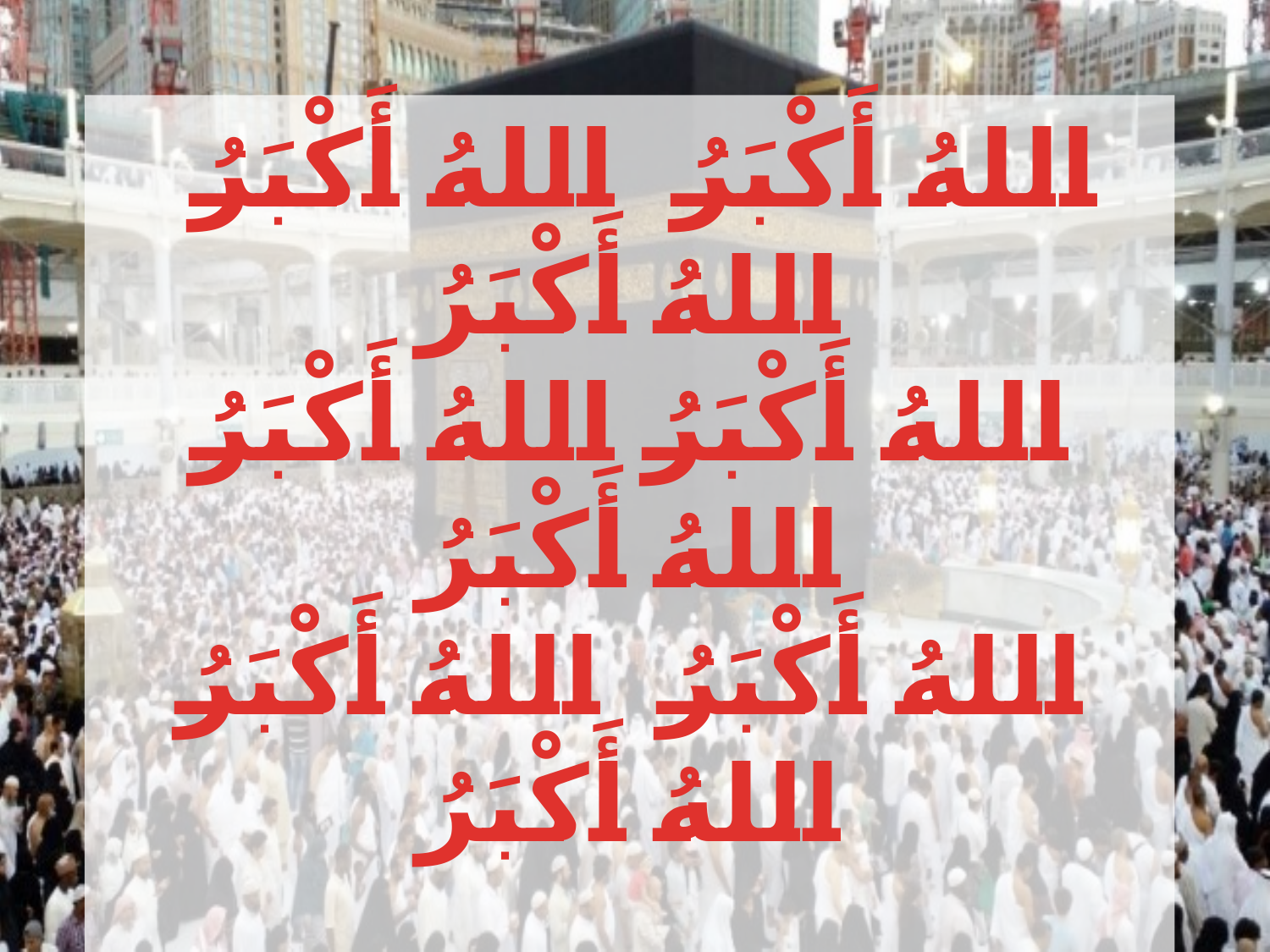

اللهُ أَكْبَرُ  اللهُ أَكْبَرُ  اللهُ أَكْبَرُ
اللهُ أَكْبَرُ اللهُ أَكْبَرُ اللهُ أَكْبَرُ
اللهُ أَكْبَرُ  اللهُ أَكْبَرُ اللهُ أَكْبَرُ

اللهُ أَكْبَرُ كَبِيْرًا والحَمْدِ للهِ كَثِيْرًا
وَسُبْحَانَ اللهِ بُكْرَةً وَأَصِيْلًا.